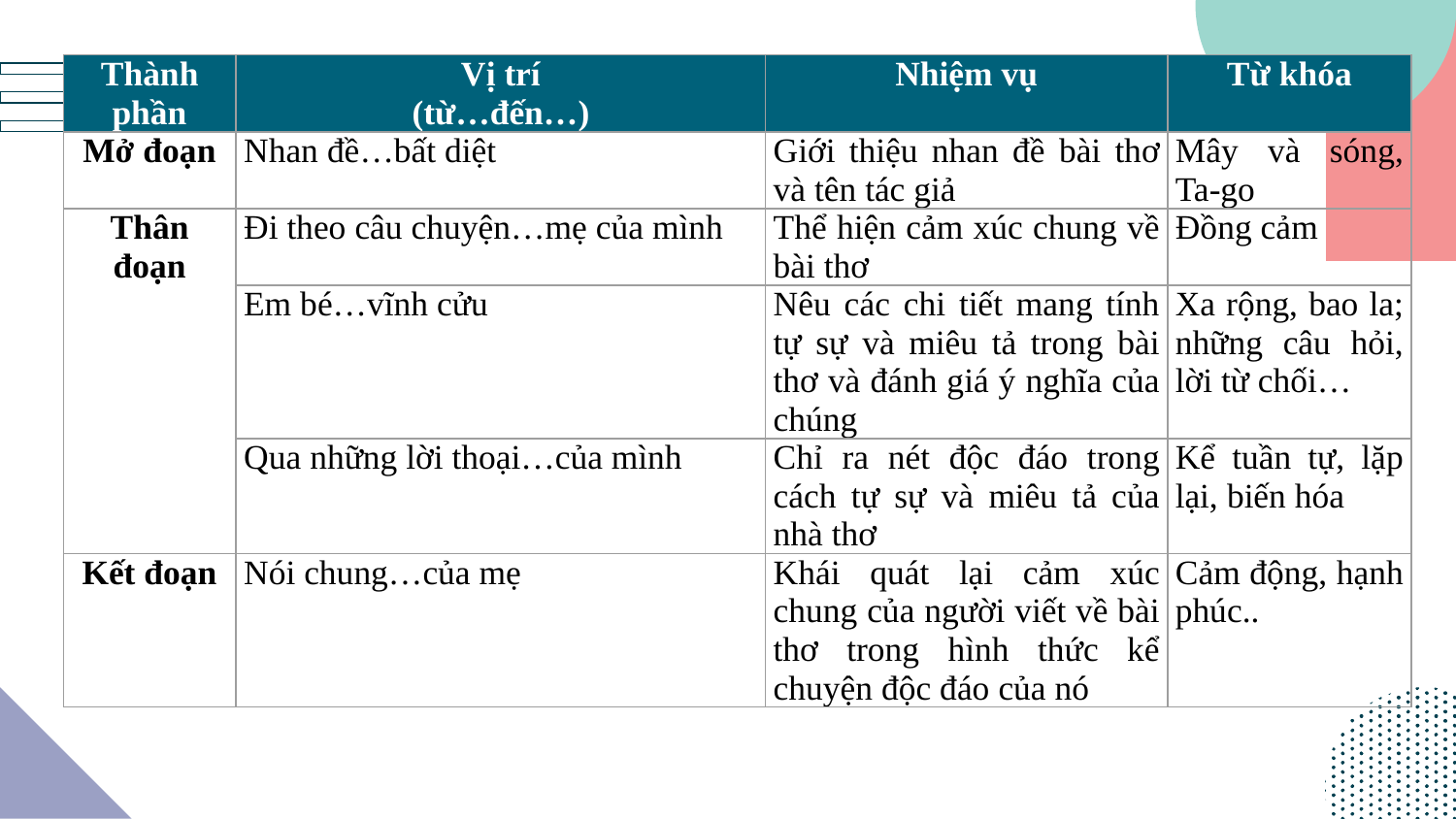

| Thành phần | Vị trí (từ…đến…) | Nhiệm vụ | Từ khóa |
| --- | --- | --- | --- |
| Mở đoạn | Nhan đề…bất diệt | Giới thiệu nhan đề bài thơ và tên tác giả | Mây và sóng, Ta-go |
| Thân đoạn | Đi theo câu chuyện…mẹ của mình | Thể hiện cảm xúc chung về bài thơ | Đồng cảm |
|  | Em bé…vĩnh cửu | Nêu các chi tiết mang tính tự sự và miêu tả trong bài thơ và đánh giá ý nghĩa của chúng | Xa rộng, bao la; những câu hỏi, lời từ chối… |
|  | Qua những lời thoại…của mình | Chỉ ra nét độc đáo trong cách tự sự và miêu tả của nhà thơ | Kể tuần tự, lặp lại, biến hóa |
| Kết đoạn | Nói chung…của mẹ | Khái quát lại cảm xúc chung của người viết về bài thơ trong hình thức kể chuyện độc đáo của nó | Cảm động, hạnh phúc.. |